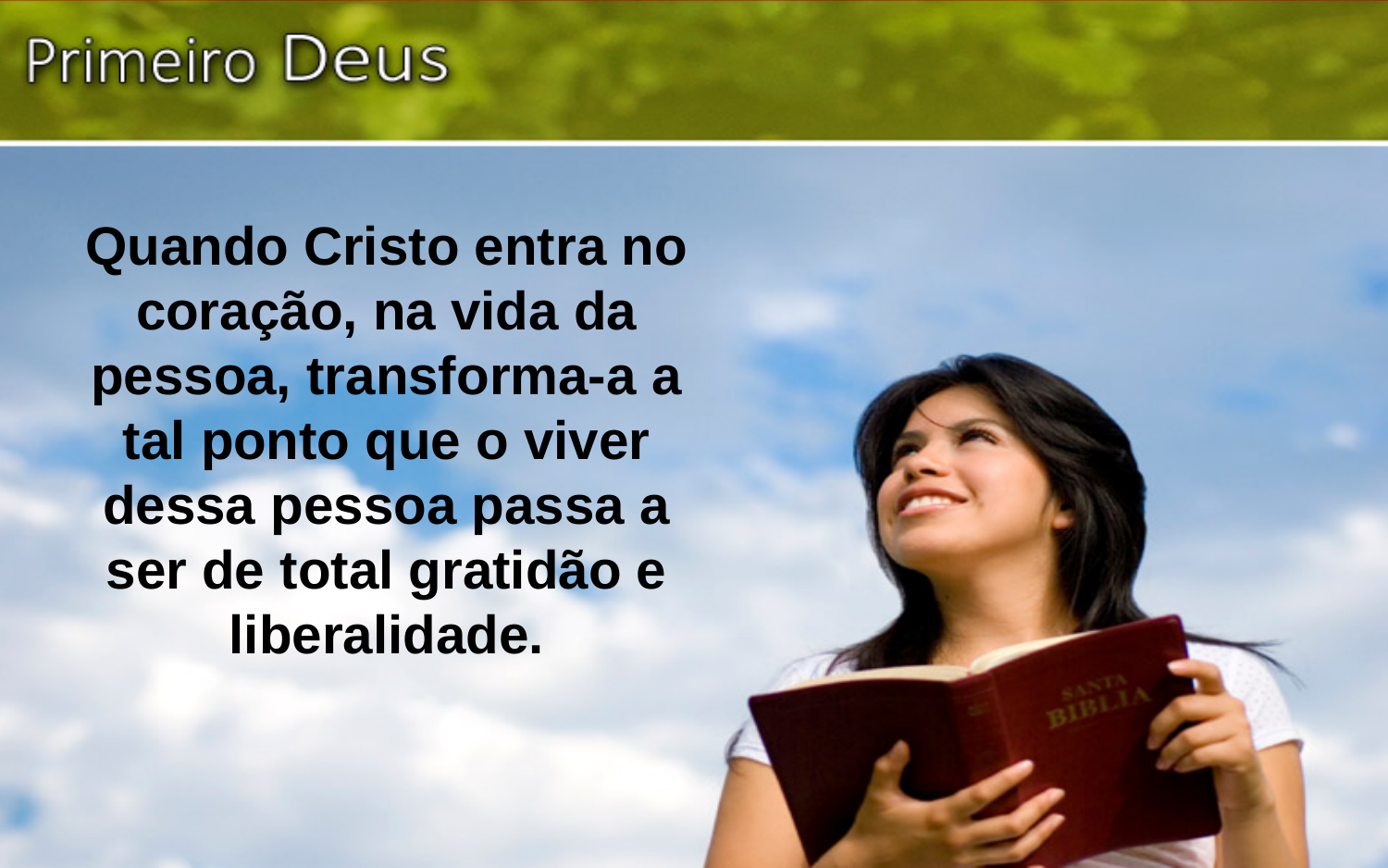

Quando Cristo entra no coração, na vida da pessoa, transforma-a a tal ponto que o viver dessa pessoa passa a ser de total gratidão e liberalidade.